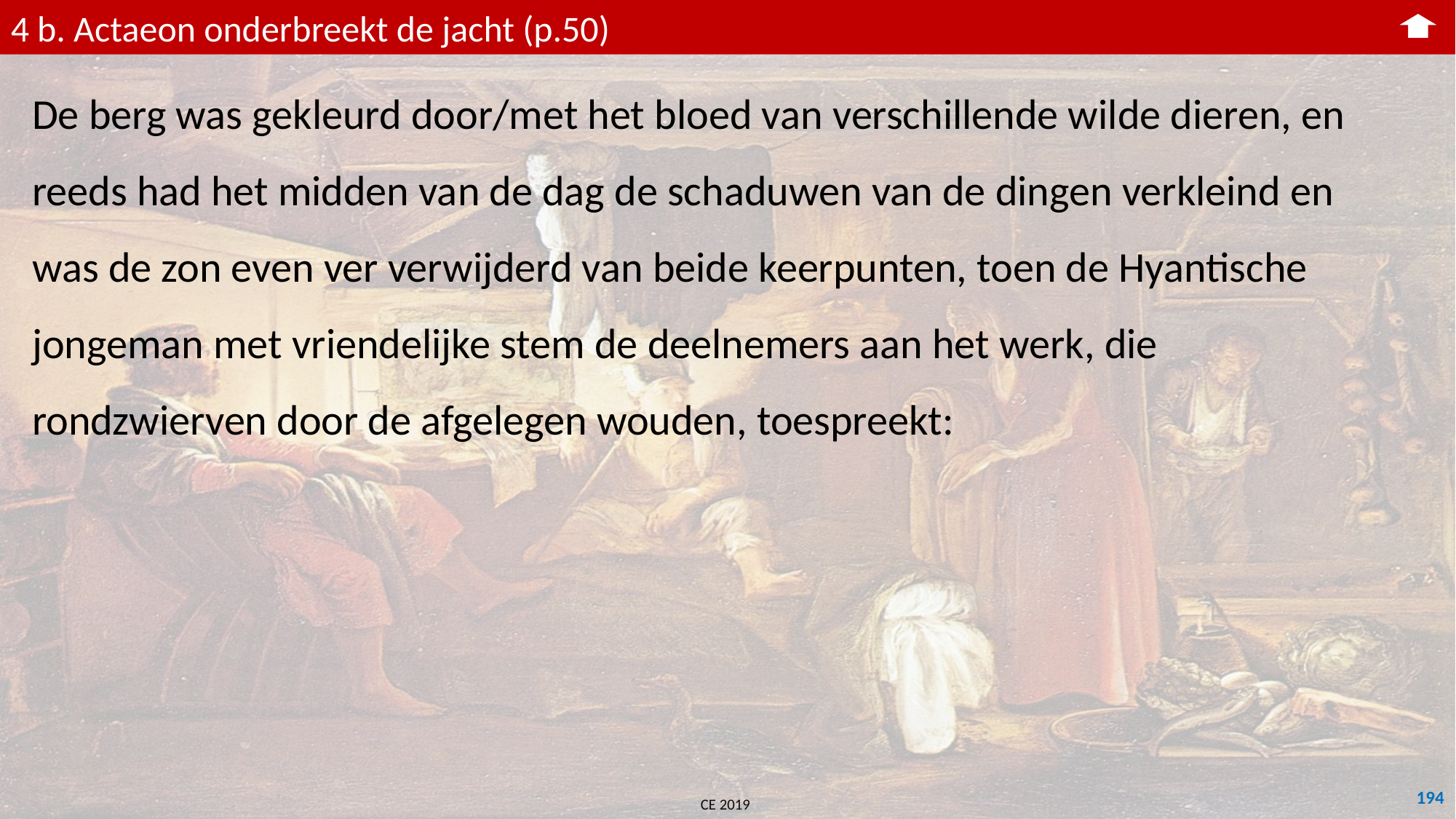

4 b. Actaeon onderbreekt de jacht (p.50)

De berg was gekleurd door/met het bloed van verschillende wilde dieren, en reeds had het midden van de dag de schaduwen van de dingen verkleind en was de zon even ver verwijderd van beide keerpunten, toen de Hyantische jongeman met vriendelijke stem de deelnemers aan het werk, die rondzwierven door de afgelegen wouden, toespreekt:
194
CE 2019